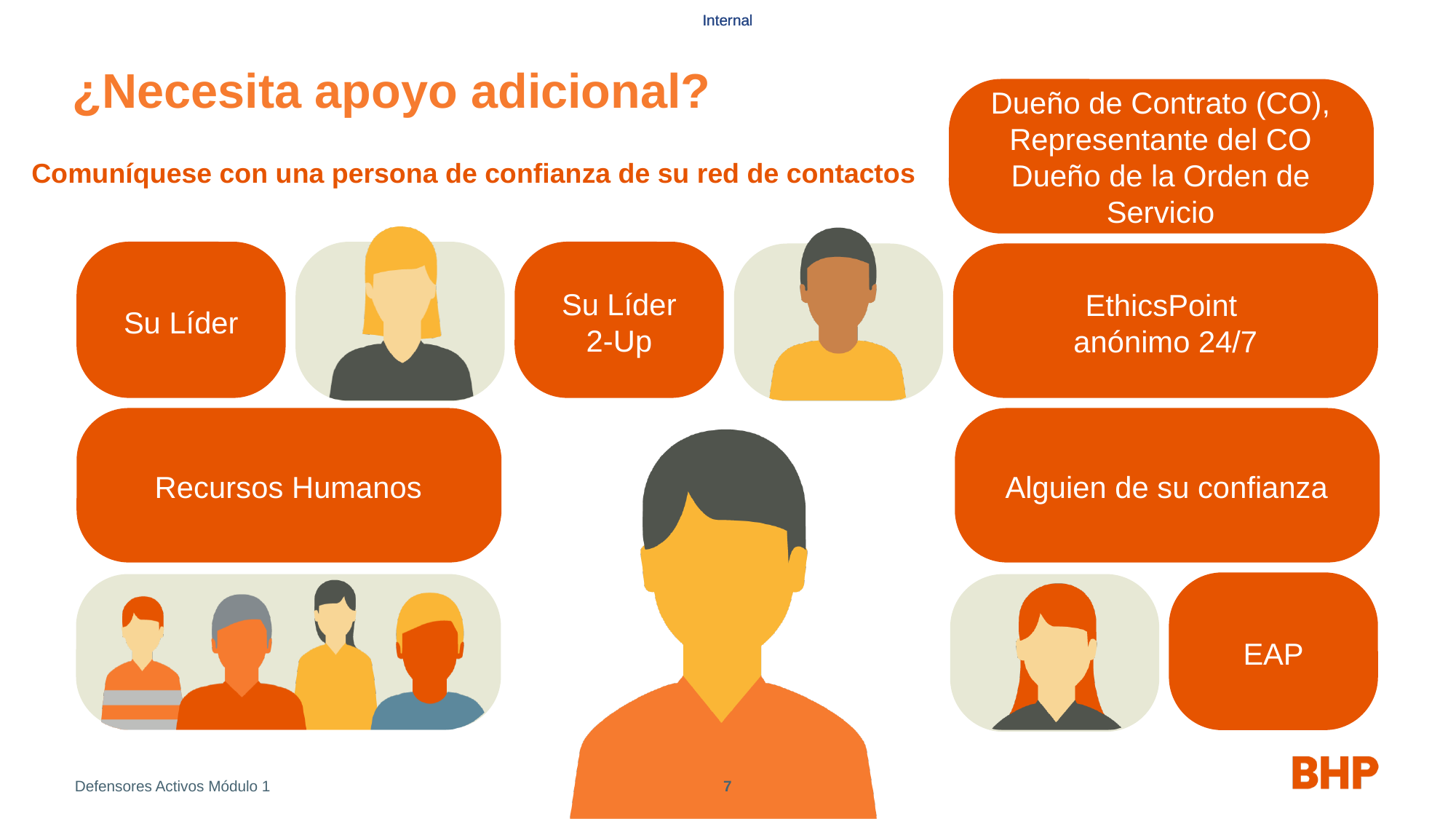

# ¿Necesita apoyo adicional?

Dueño de Contrato (CO), Representante del CO Dueño de la Orden de Servicio
Comuníquese con una persona de confianza de su red de contactos
Su Líder 2-Up
Su Líder
EthicsPoint
anónimo 24/7
Alguien de su confianza
Recursos Humanos
EAP
Defensores Activos Módulo 1
7